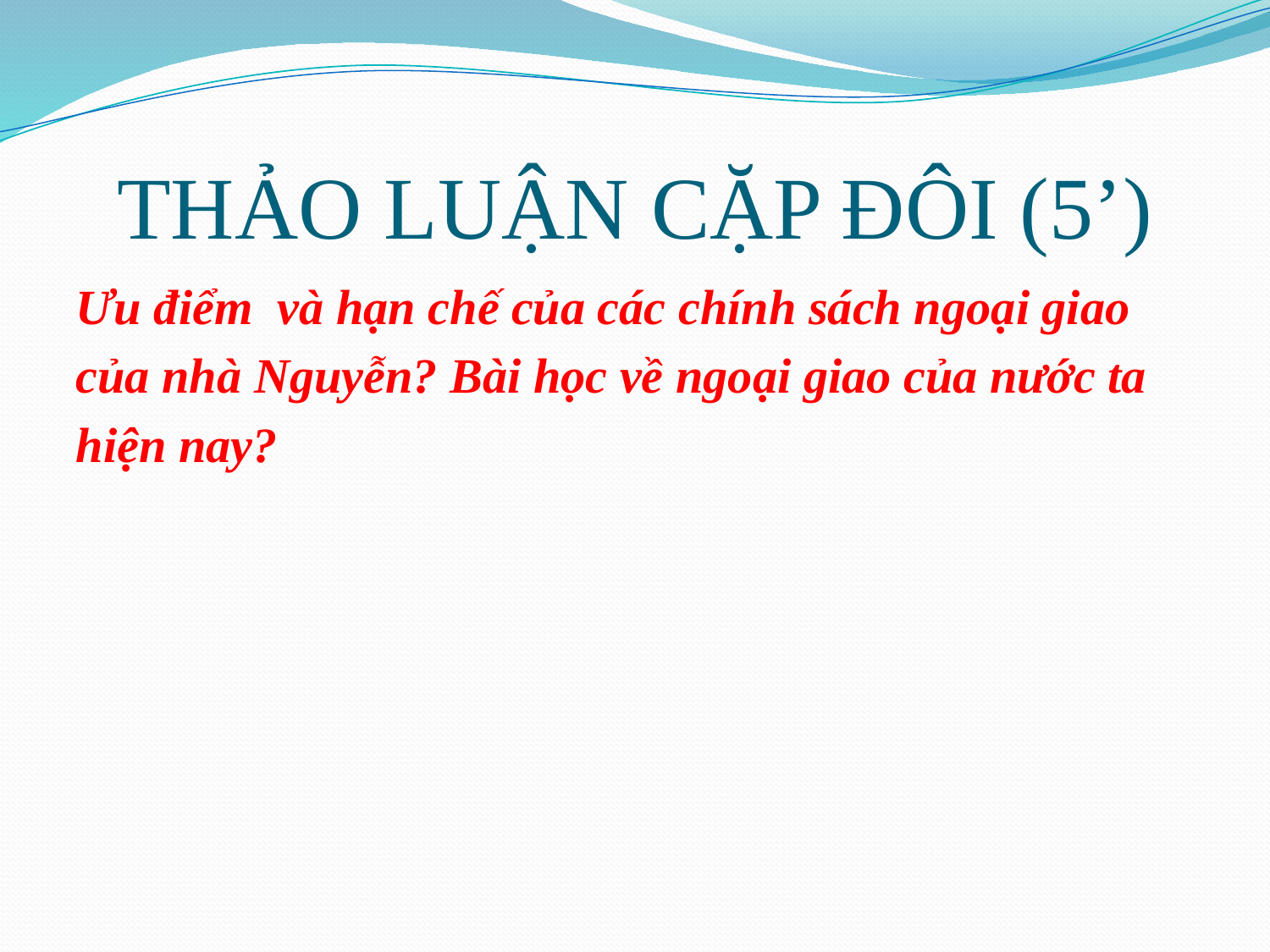

# THẢO LUẬN CẶP ĐÔI (5’)
Ưu điểm  và hạn chế của các chính sách ngoại giao
của nhà Nguyễn? Bài học về ngoại giao của nước ta
hiện nay?